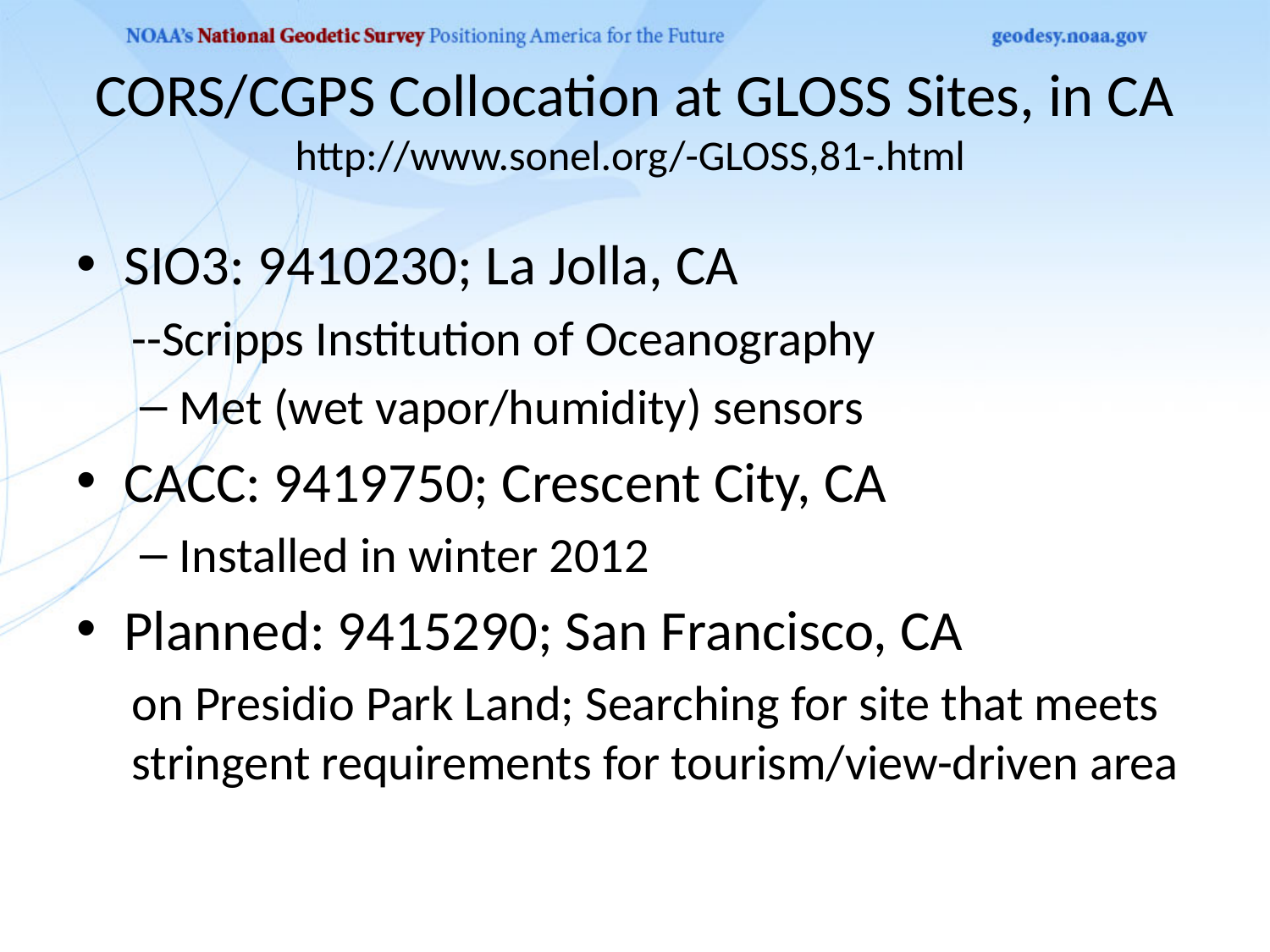

# CORS/CGPS Collocation at GLOSS Sites, in CA http://www.sonel.org/-GLOSS,81-.html
SIO3: 9410230; La Jolla, CA
--Scripps Institution of Oceanography
Met (wet vapor/humidity) sensors
CACC: 9419750; Crescent City, CA
Installed in winter 2012
Planned: 9415290; San Francisco, CA
on Presidio Park Land; Searching for site that meets stringent requirements for tourism/view-driven area